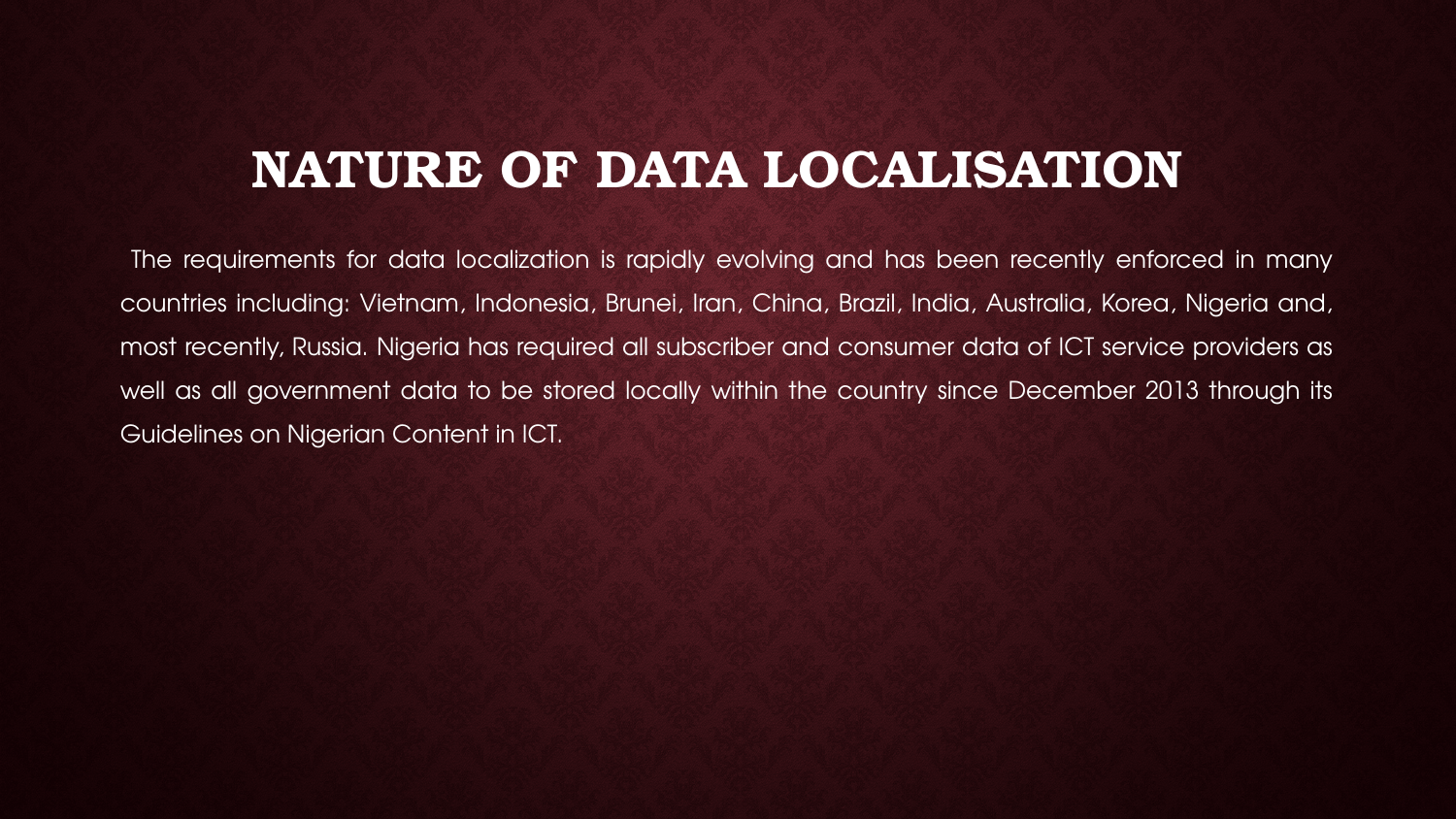

# NATURE OF DATA LOCALISATION

 The requirements for data localization is rapidly evolving and has been recently enforced in many countries including: Vietnam, Indonesia, Brunei, Iran, China, Brazil, India, Australia, Korea, Nigeria and, most recently, Russia. Nigeria has required all subscriber and consumer data of ICT service providers as well as all government data to be stored locally within the country since December 2013 through its Guidelines on Nigerian Content in ICT.